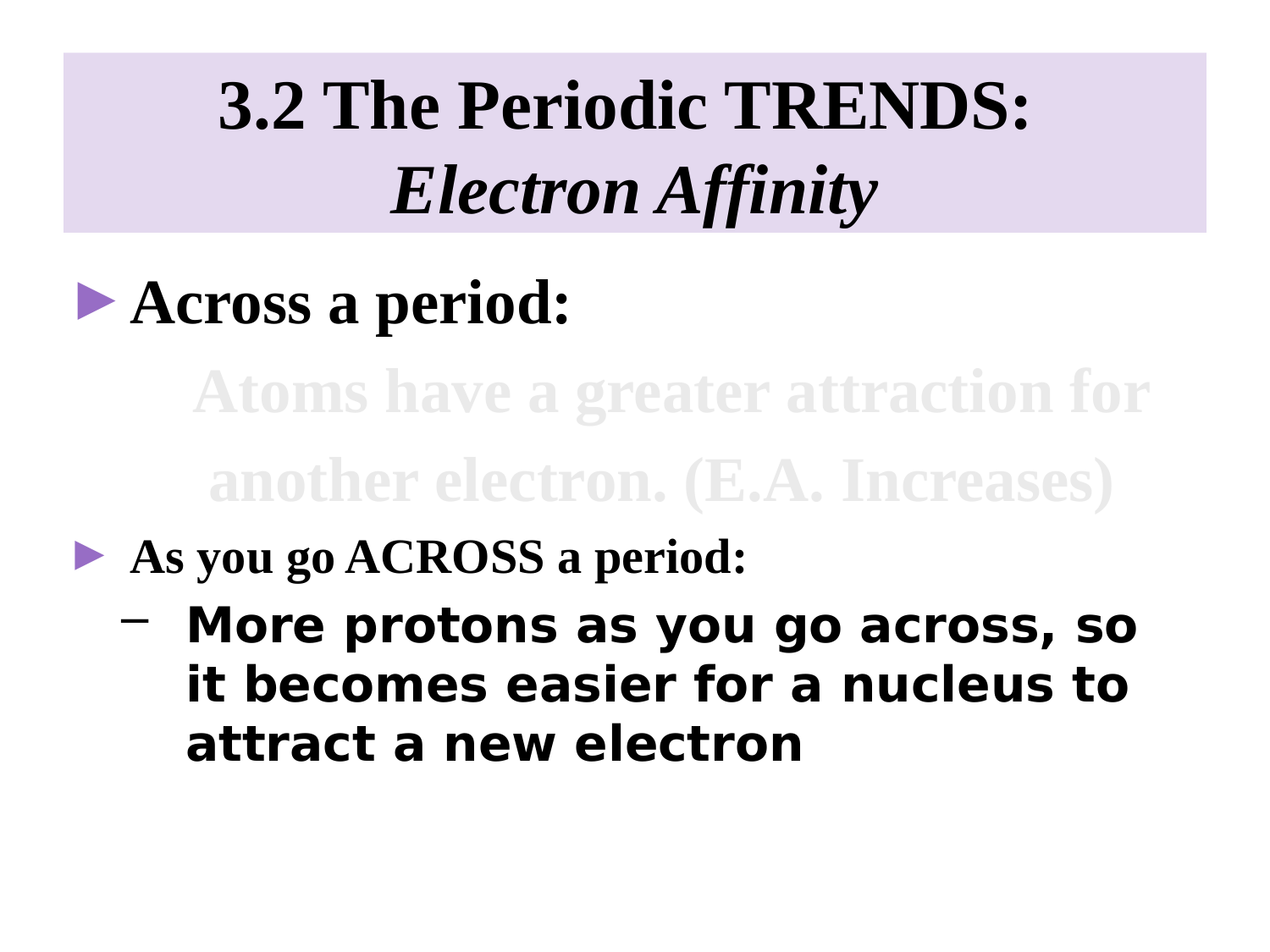

# 3.2 The Periodic TRENDS: Electron Affinity
Across a period:
        Atoms have a greater attraction for
         another electron. (E.A. Increases)
As you go ACROSS a period:
More protons as you go across, so it becomes easier for a nucleus to attract a new electron